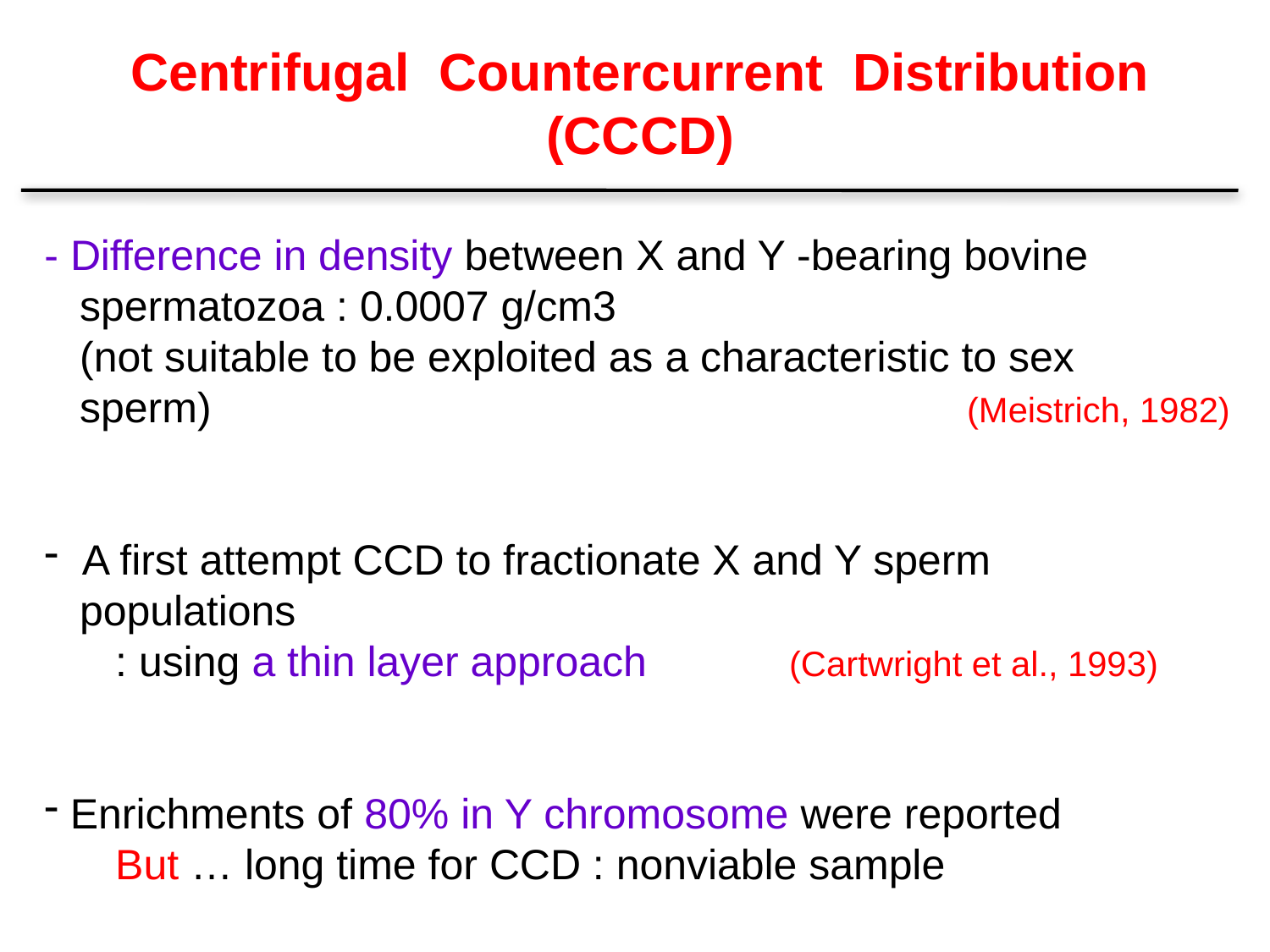

Centrifugal  Countercurrent  Distribution (CCCD)

- Difference in density between X and Y -bearing bovine
   spermatozoa : 0.0007 g/cm3
   (not suitable to be exploited as a characteristic to sex
   sperm)           	 	                                   (Meistrich, 1982)

  A first attempt CCD to fractionate X and Y sperm
   populations
      : using a thin layer approach            (Cartwright et al., 1993)

 Enrichments of 80% in Y chromosome were reported
      But … long time for CCD : nonviable sample